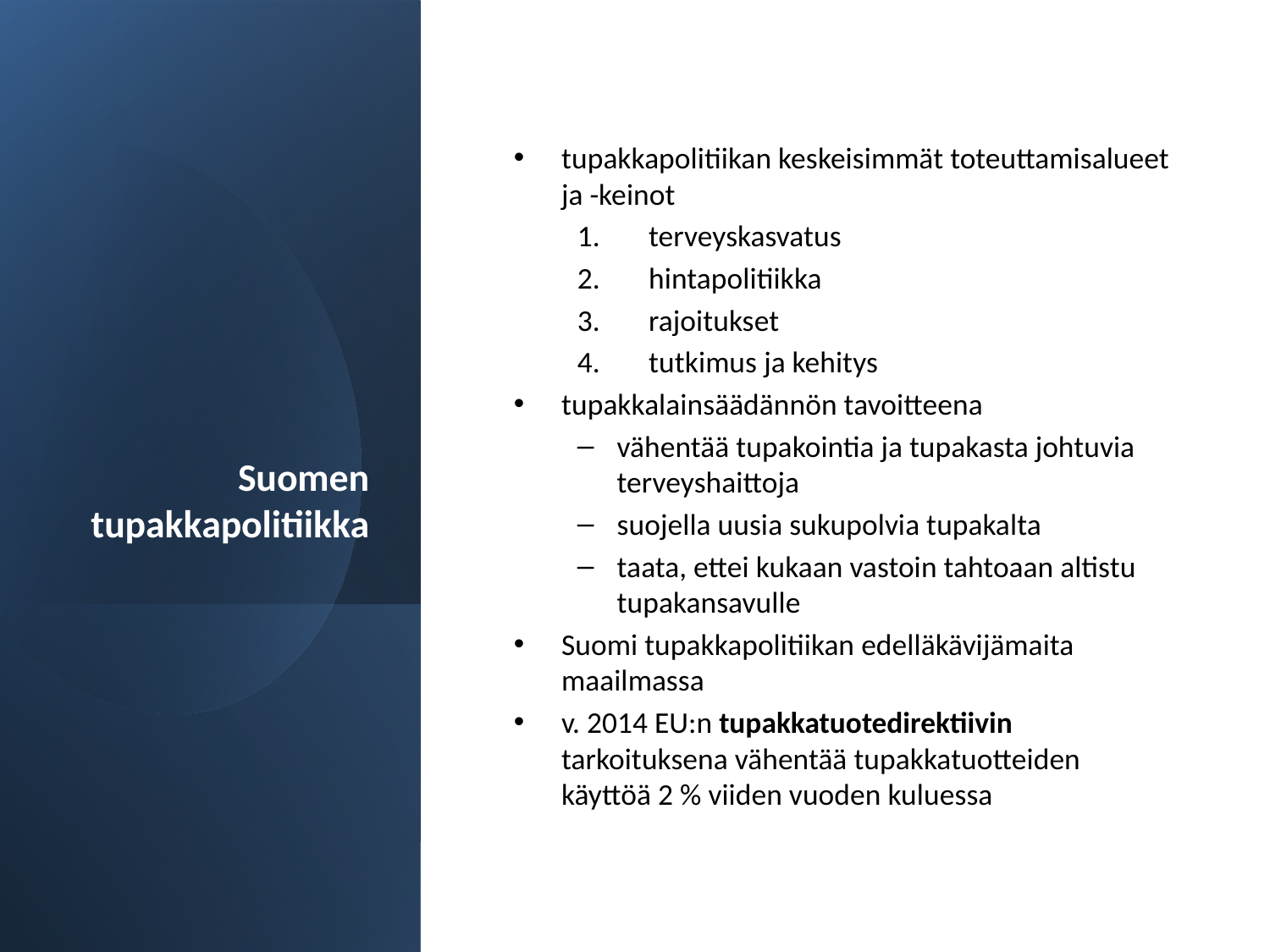

# Suomen tupakkapolitiikka
tupakkapolitiikan keskeisimmät toteuttamisalueet ja -keinot
terveyskasvatus
hintapolitiikka
rajoitukset
tutkimus ja kehitys
tupakkalainsäädännön tavoitteena
vähentää tupakointia ja tupakasta johtuvia terveyshaittoja
suojella uusia sukupolvia tupakalta
taata, ettei kukaan vastoin tahtoaan altistu tupakansavulle
Suomi tupakkapolitiikan edelläkävijämaita maailmassa
v. 2014 EU:n tupakkatuotedirektiivin tarkoituksena vähentää tupakkatuotteiden käyttöä 2 % viiden vuoden kuluessa